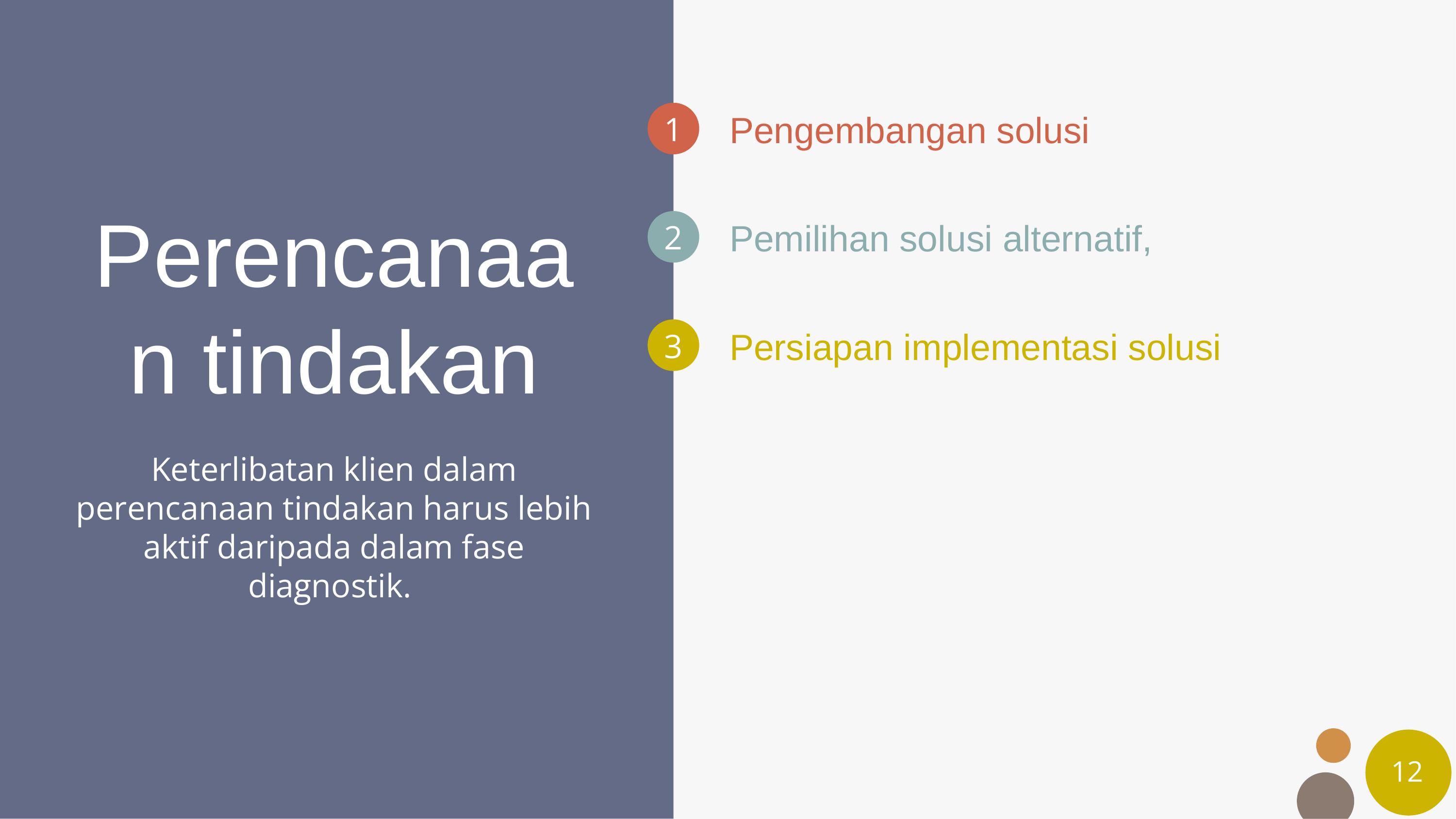

Pengembangan solusi
# Perencanaan tindakan
Pemilihan solusi alternatif,
Persiapan implementasi solusi
Keterlibatan klien dalam perencanaan tindakan harus lebih aktif daripada dalam fase diagnostik.
12